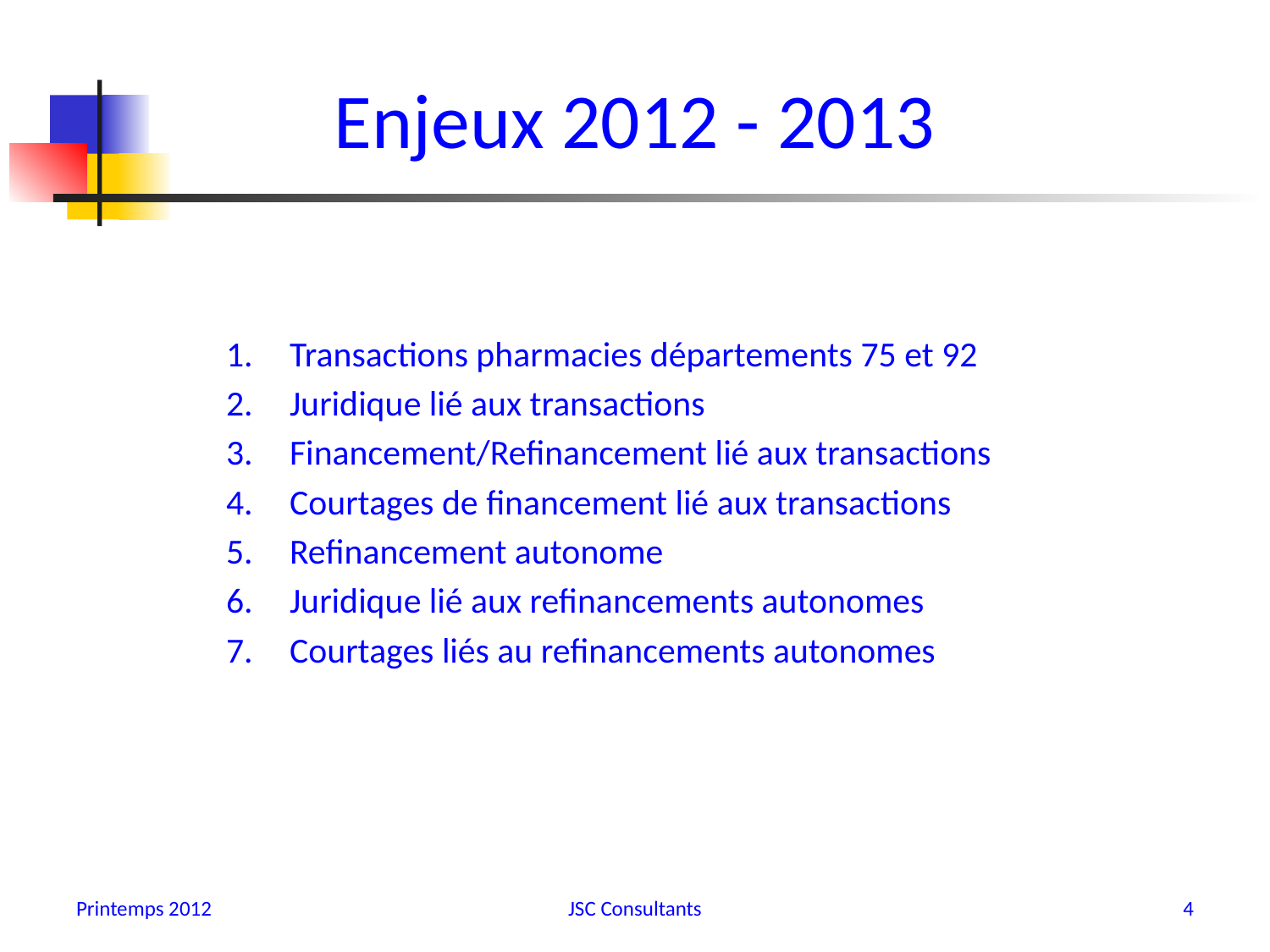

# Enjeux 2012 - 2013

Transactions pharmacies départements 75 et 92
Juridique lié aux transactions
Financement/Refinancement lié aux transactions
Courtages de financement lié aux transactions
Refinancement autonome
Juridique lié aux refinancements autonomes
Courtages liés au refinancements autonomes

Printemps 2012
JSC Consultants
4